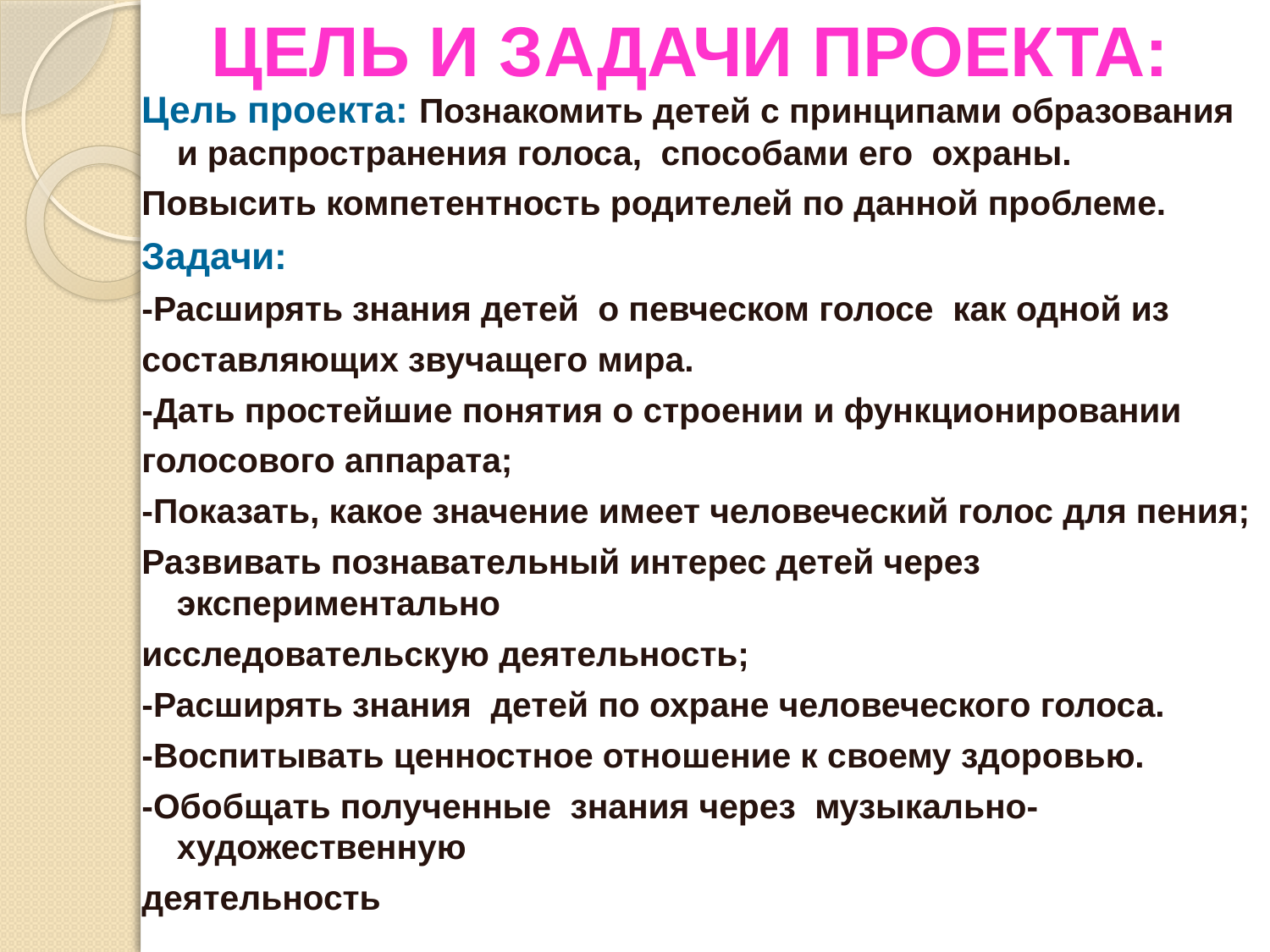

ЦЕЛЬ И ЗАДАЧИ ПРОЕКТА:
Цель проекта: Познакомить детей с принципами образования   и распространения голоса,  способами его  охраны.
Повысить компетентность родителей по данной проблеме.
Задачи:
-Расширять знания детей  о певческом голосе  как одной из
составляющих звучащего мира.
-Дать простейшие понятия о строении и функционировании
голосового аппарата;
-Показать, какое значение имеет человеческий голос для пения;
Развивать познавательный интерес детей через  экспериментально
исследовательскую деятельность;
-Расширять знания  детей по охране человеческого голоса.
-Воспитывать ценностное отношение к своему здоровью.
-Обобщать полученные  знания через  музыкально-художественную
деятельность